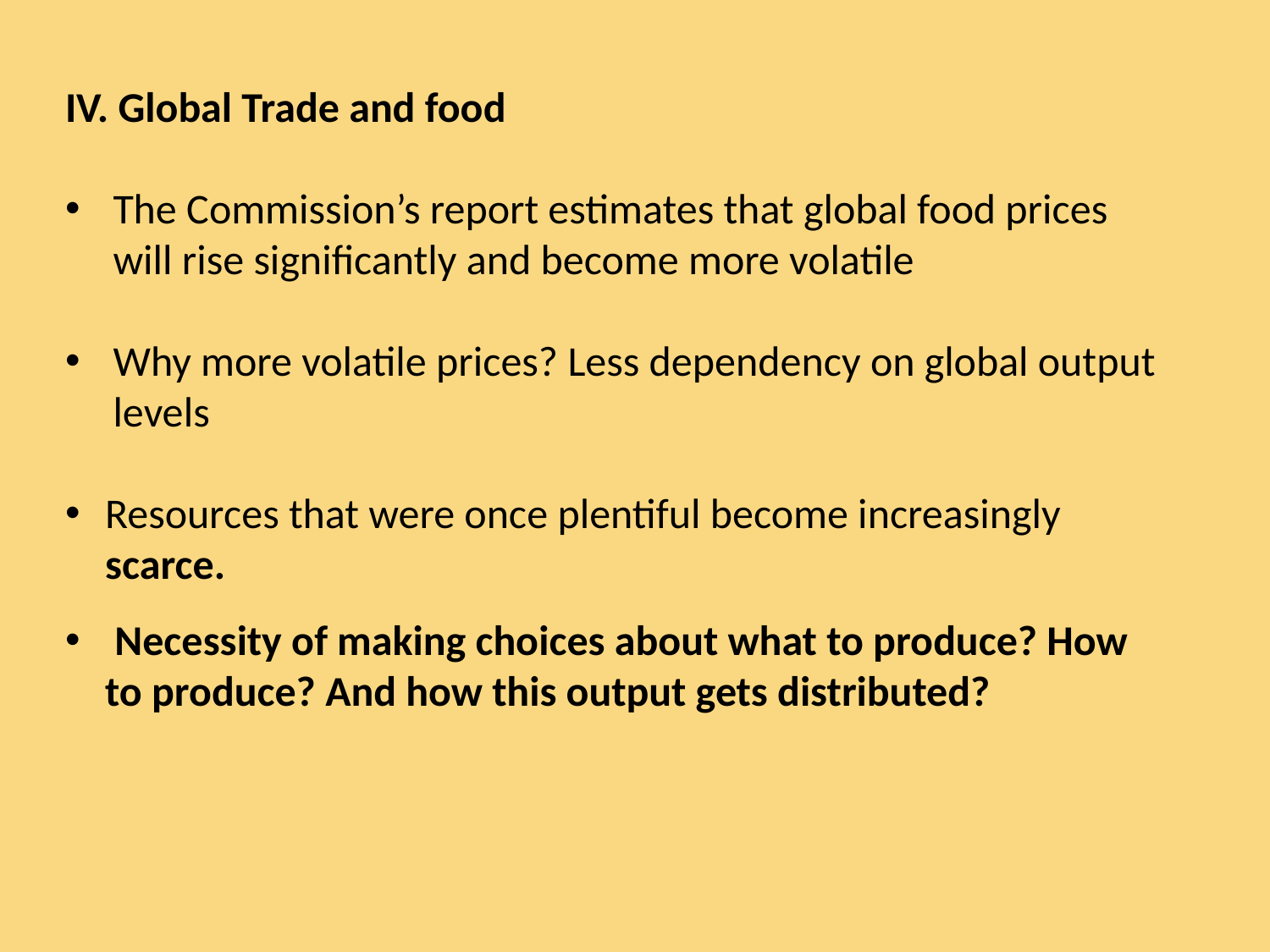

IV. Global Trade and food

The Commission’s report estimates that global food prices will rise significantly and become more volatile

Why more volatile prices? Less dependency on global output levels

Resources that were once plentiful become increasingly scarce.

 Necessity of making choices about what to produce? How to produce? And how this output gets distributed?